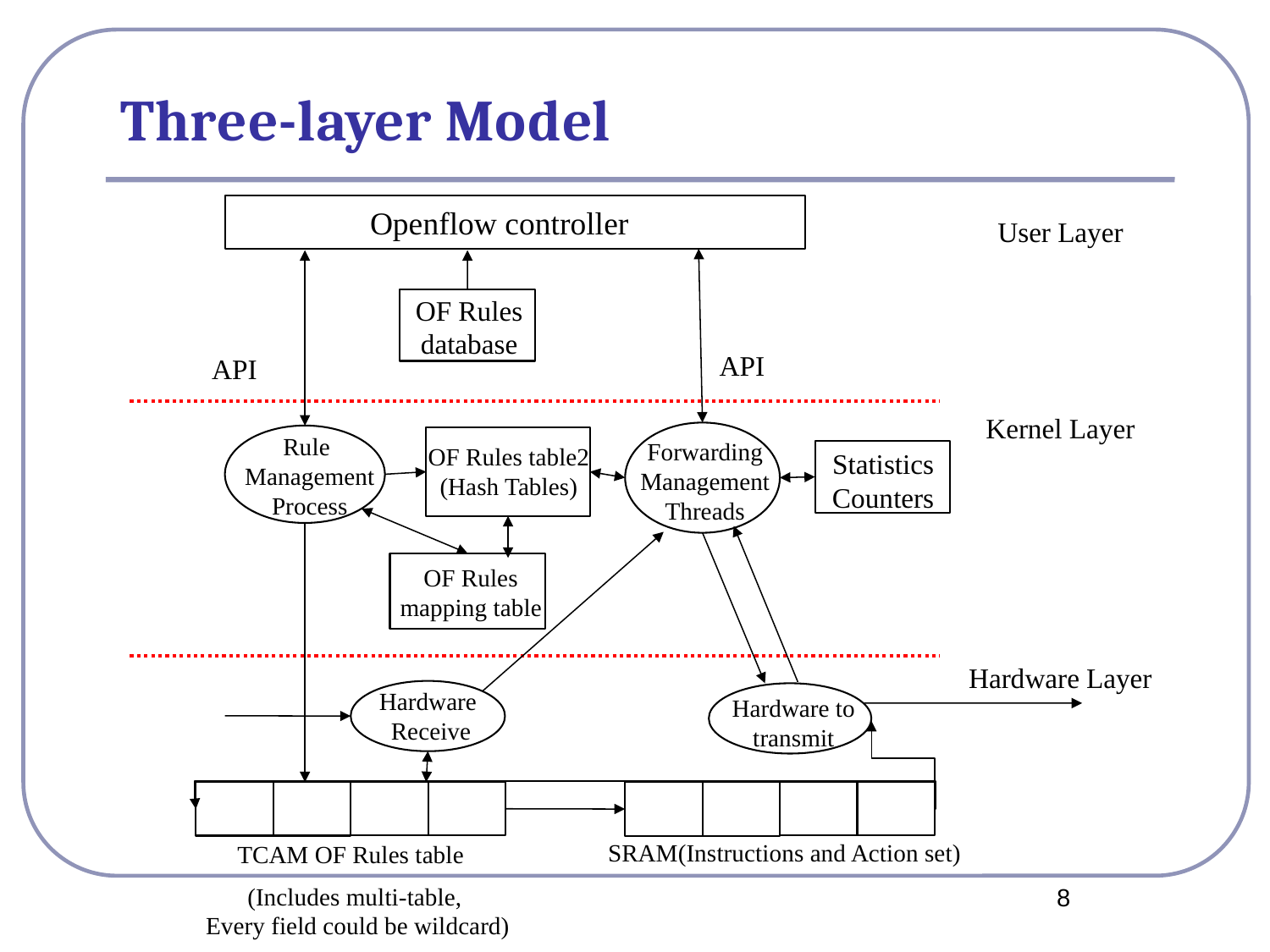

# Three-layer Model

Openflow controller
User Layer

OF Rules
database
API
API
Kernel Layer

Rule
Management
Process
Forwarding
Management
Threads
OF Rules table2
(Hash Tables)

Statistics
Counters

OF Rules
mapping table
Hardware Layer

Hardware
Receive
Hardware to
transmit

SRAM(Instructions and Action set)
TCAM OF Rules table
(Includes multi-table,
Every field could be wildcard)
8